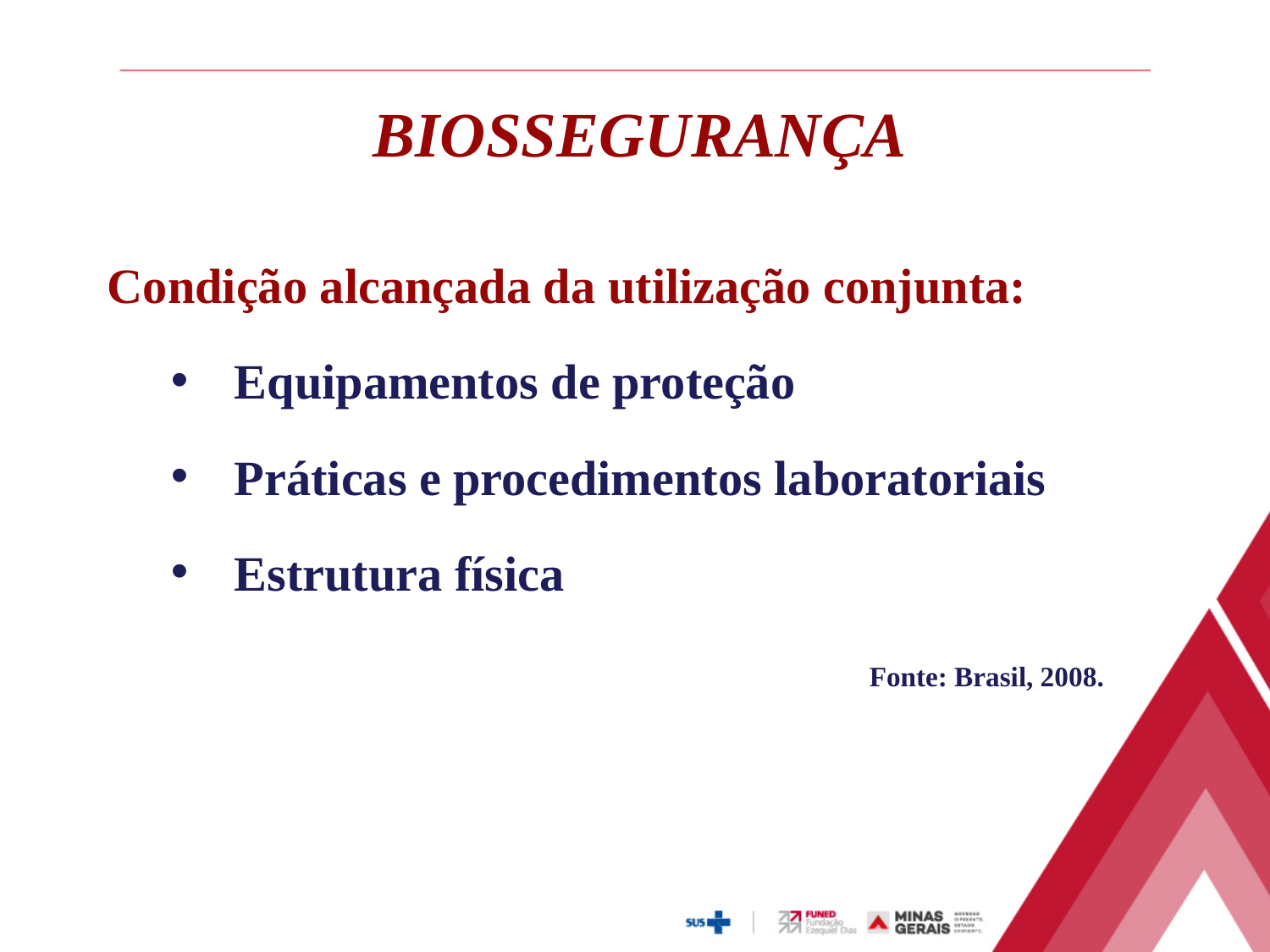

BIOSSEGURANÇA
Condição alcançada da utilização conjunta:
Equipamentos de proteção
Práticas e procedimentos laboratoriais
Estrutura física
						Fonte: Brasil, 2008.